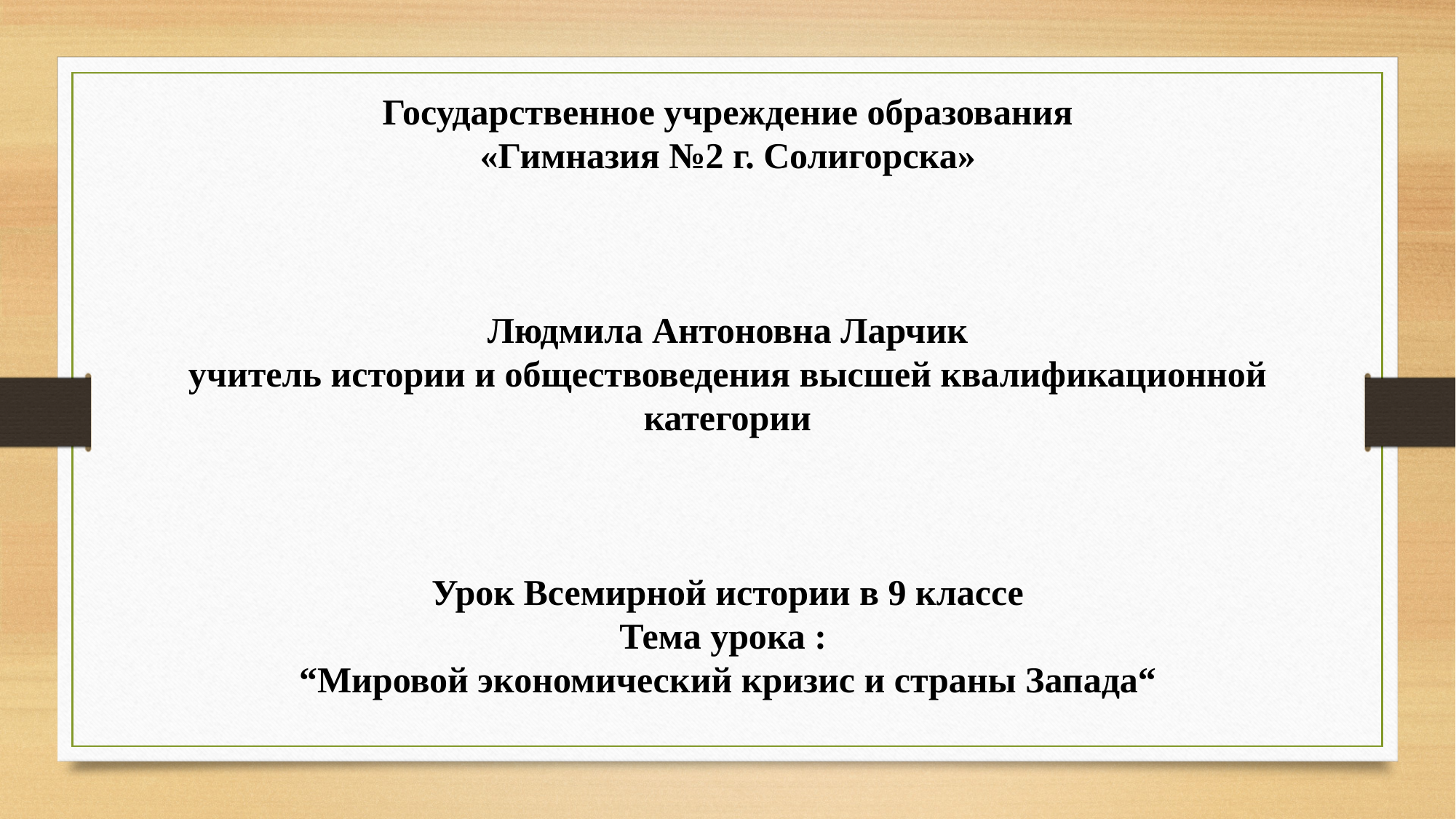

Государственное учреждение образования
«Гимназия №2 г. Солигорска»

Людмила Антоновна Ларчик
учитель истории и обществоведения высшей квалификационной категории

Урок Всемирной истории в 9 классе
Тема урока :
“Мировой экономический кризис и страны Запада“